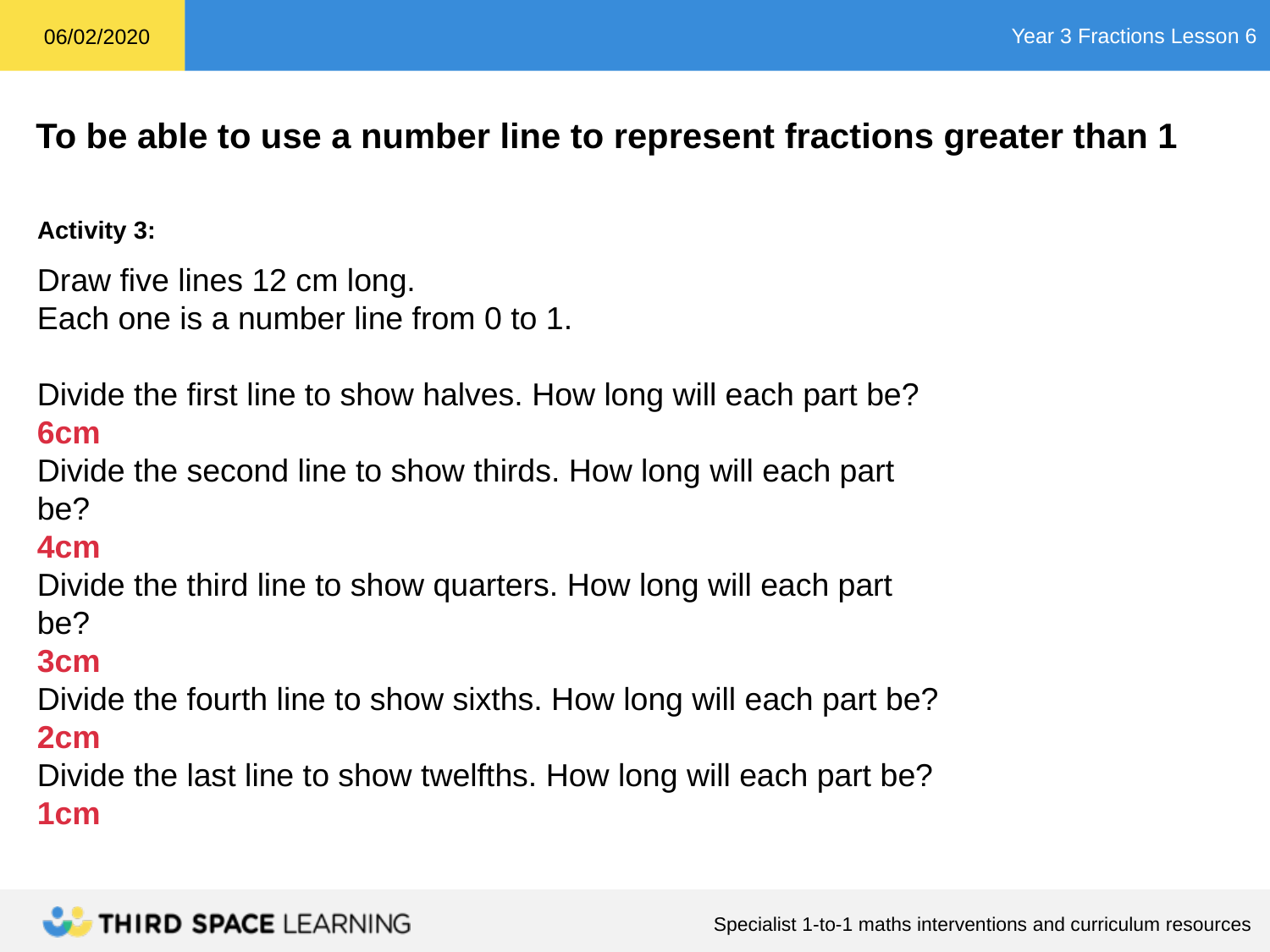

Activity 3:
Draw five lines 12 cm long.
Each one is a number line from 0 to 1.

Divide the first line to show halves. How long will each part be?
6cm
Divide the second line to show thirds. How long will each part
be?
4cm
Divide the third line to show quarters. How long will each part
be?
3cm
Divide the fourth line to show sixths. How long will each part be?
2cm
Divide the last line to show twelfths. How long will each part be?
1cm